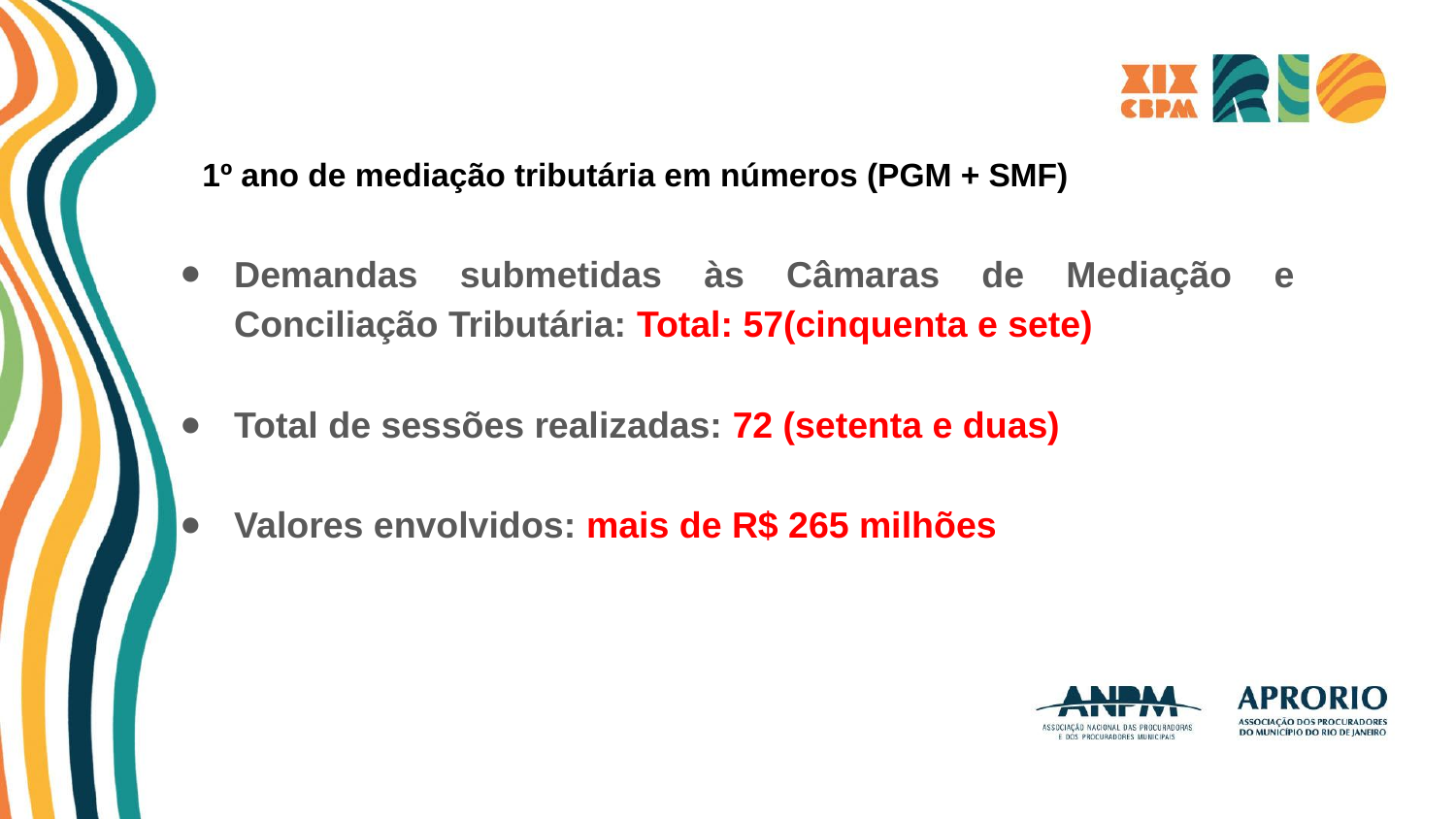

1º ano de mediação tributária em números (PGM + SMF)
Demandas submetidas às Câmaras de Mediação e Conciliação Tributária: Total: 57(cinquenta e sete)

Total de sessões realizadas: 72 (setenta e duas)

Valores envolvidos: mais de R$ 265 milhões